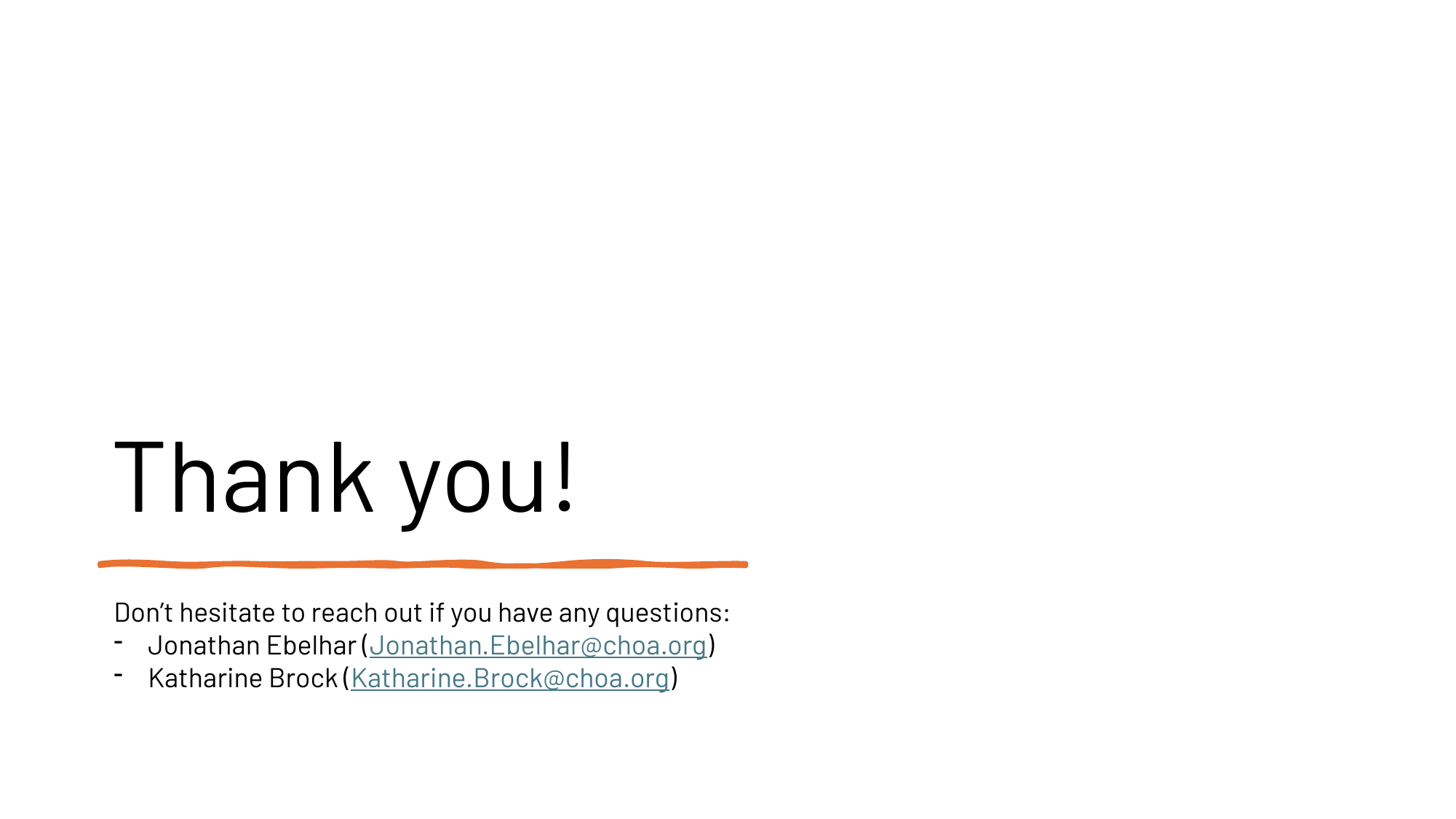

# Thank you!

Don’t hesitate to reach out if you have any questions:
Jonathan Ebelhar (Jonathan.Ebelhar@choa.org)
Katharine Brock (Katharine.Brock@choa.org)